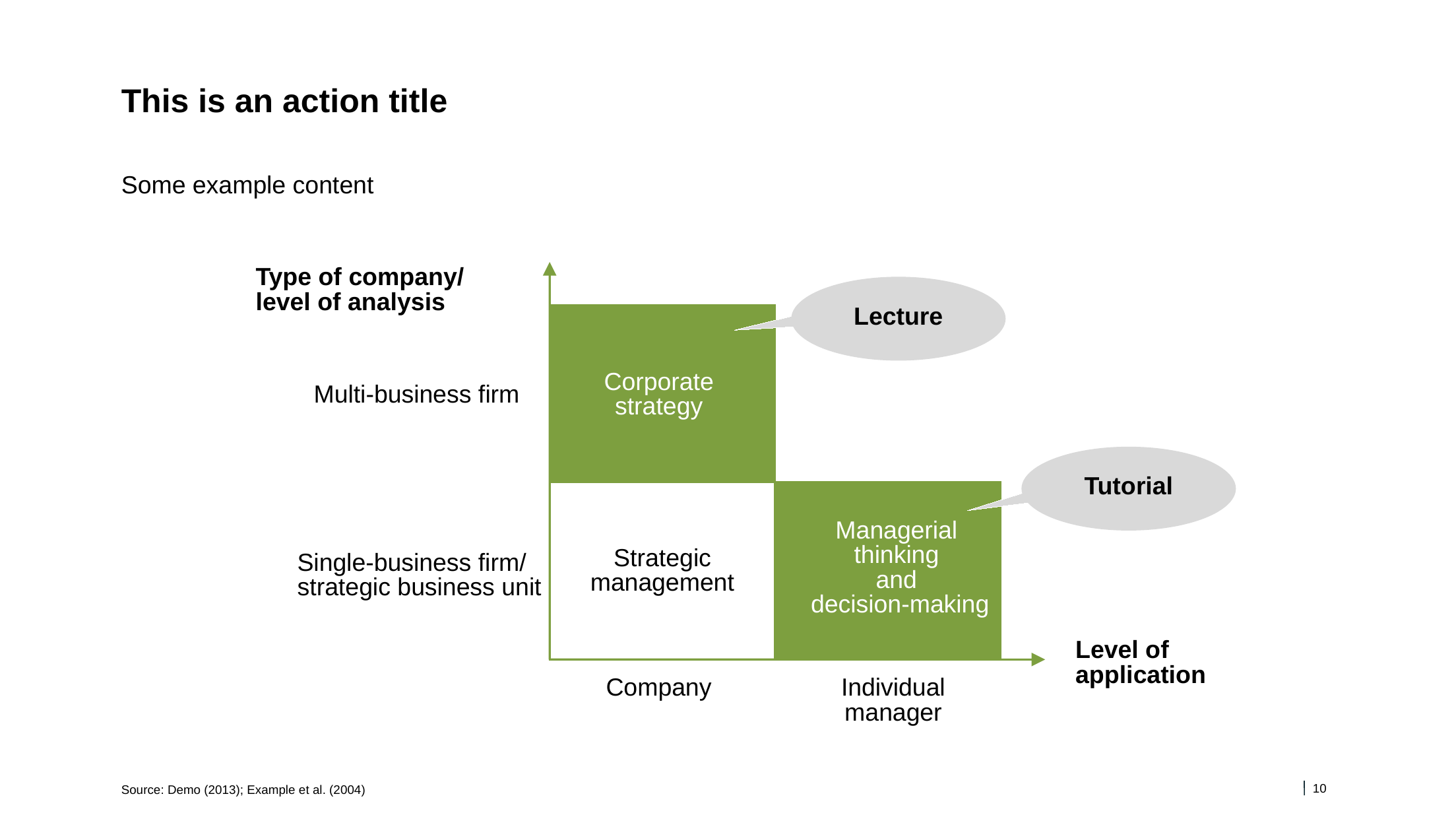

# This is an action title
Some example content

Type of company/
level of analysis

Lecture

Selective growth
Corporate strategy
Multi-business firm

Selective growth

Tutorial
Managerial
thinking
and
decision-making
Strategic
management
Single-business firm/
strategic business unit
Level of application

Company
Individual
manager
Source: Demo (2013); Example et al. (2004)
10